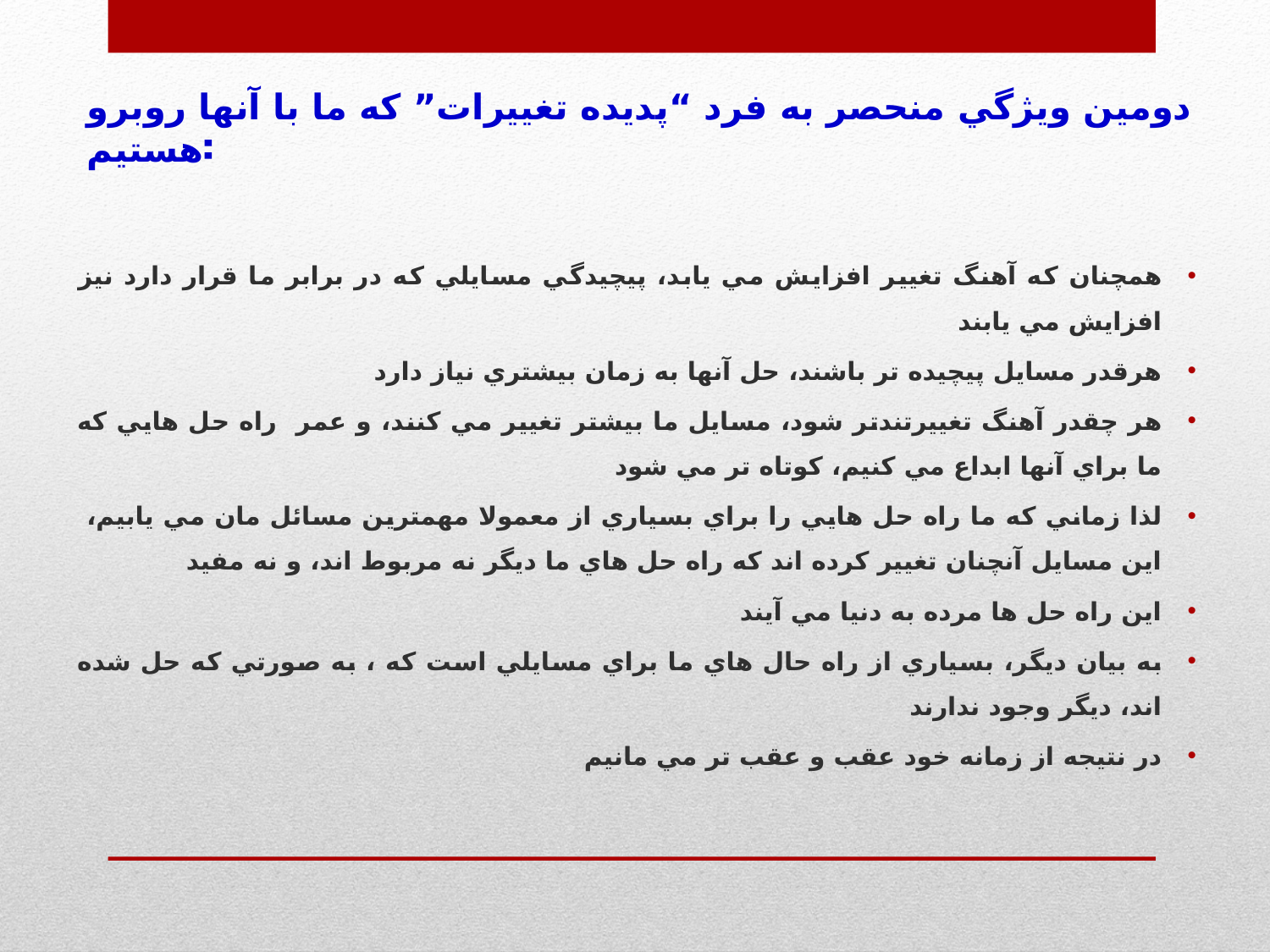

# دومين ويژگي منحصر به فرد “پديده تغييرات” که ما با آنها روبرو هستيم:
همچنان که آهنگ تغيير افزايش مي يابد، پيچيدگي مسايلي که در برابر ما قرار دارد نيز افزايش مي يابند
هرقدر مسايل پيچيده تر باشند، حل آنها به زمان بيشتري نياز دارد
هر چقدر آهنگ تغييرتندتر شود، مسايل ما بيشتر تغيير مي کنند، و عمر  راه حل هايي که ما براي آنها ابداع مي کنيم، کوتاه تر مي شود
لذا زماني که ما راه حل هايي را براي بسياري از معمولا مهمترين مسائل مان مي يابيم،  اين مسايل آنچنان تغيير کرده اند که راه حل هاي ما ديگر نه مربوط اند، و نه مفيد
اين راه حل ها مرده به دنيا مي آيند
به بيان ديگر، بسياري از راه حال هاي ما براي مسايلي است که ، به صورتي که حل شده اند، ديگر وجود ندارند
در نتيجه از زمانه خود عقب و عقب تر مي مانيم